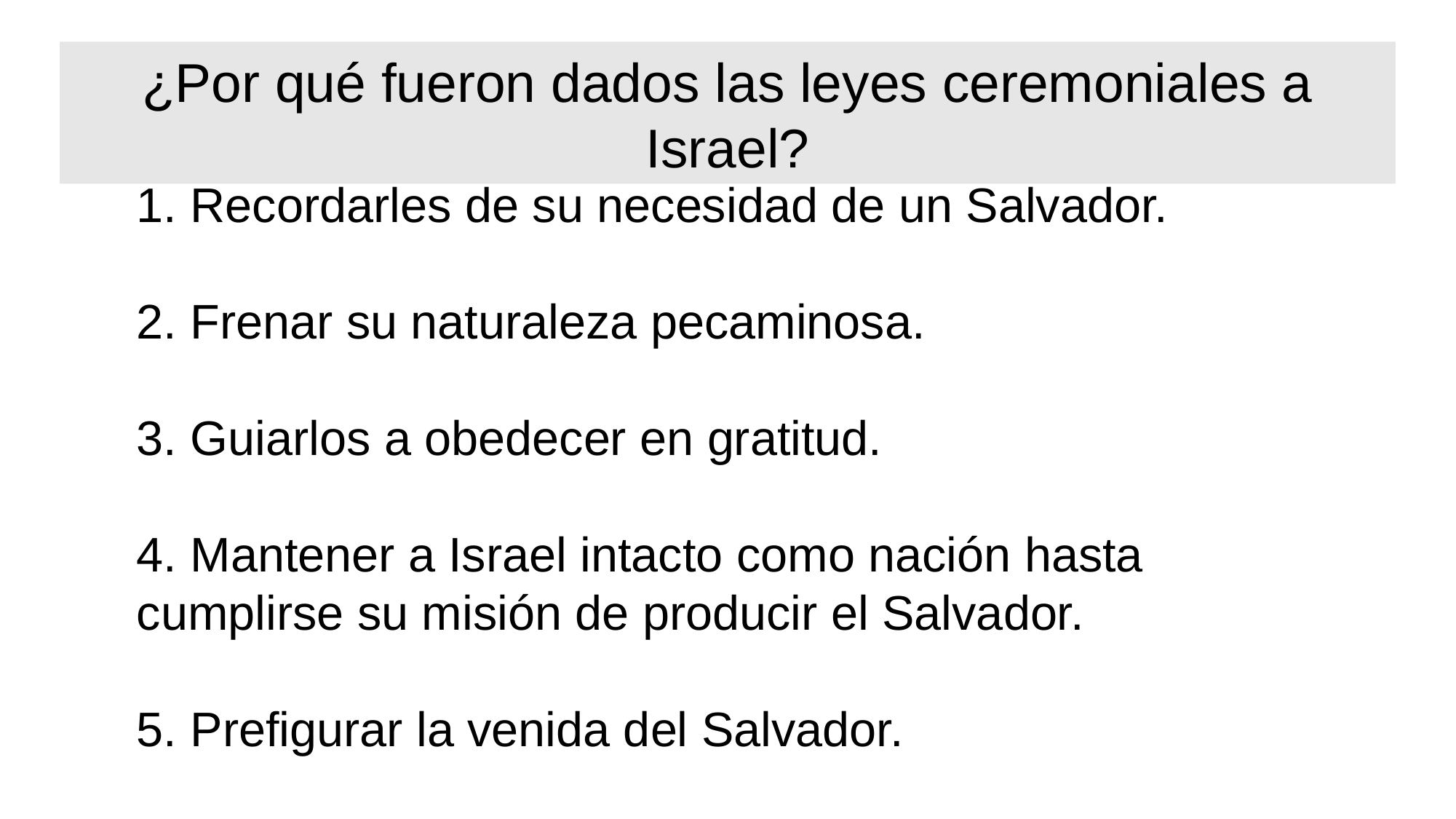

¿Por qué fueron dados las leyes ceremoniales a Israel?
1. Recordarles de su necesidad de un Salvador.

2. Frenar su naturaleza pecaminosa.

3. Guiarlos a obedecer en gratitud.

4. Mantener a Israel intacto como nación hasta cumplirse su misión de producir el Salvador.

5. Prefigurar la venida del Salvador.